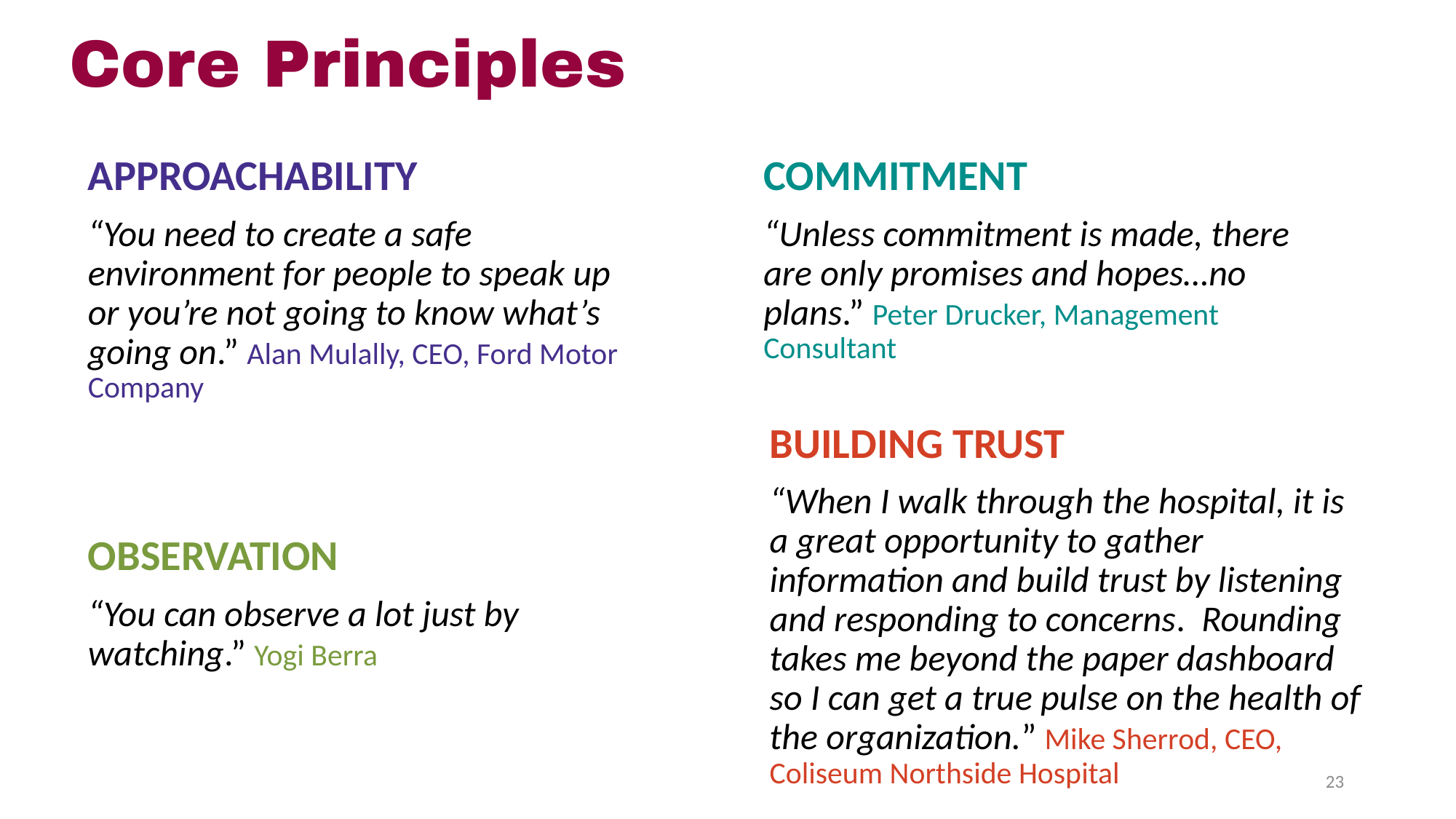

# Core Principles
APPROACHABILITY
“You need to create a safe environment for people to speak up or you’re not going to know what’s going on.” Alan Mulally, CEO, Ford Motor Company

COMMITMENT
“Unless commitment is made, there are only promises and hopes…no plans.” Peter Drucker, Management Consultant
BUILDING TRUST
“When I walk through the hospital, it is a great opportunity to gather information and build trust by listening and responding to concerns.  Rounding takes me beyond the paper dashboard so I can get a true pulse on the health of the organization.” Mike Sherrod, CEO, Coliseum Northside Hospital
OBSERVATION
“You can observe a lot just by watching.” Yogi Berra
23